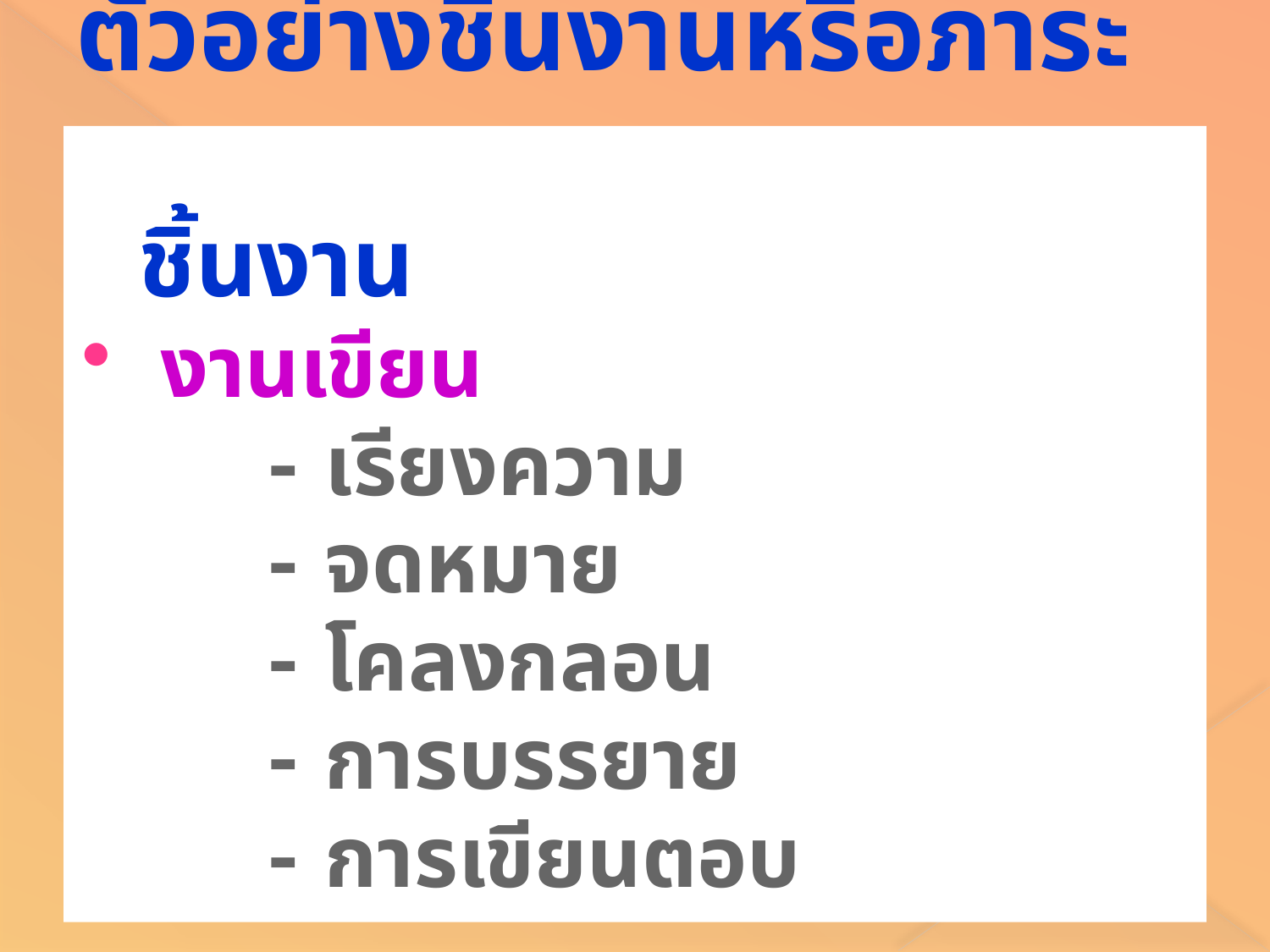

# ตัวอย่างชิ้นงานหรือภาระงาน
ชิ้นงาน
 งานเขียน
		- เรียงความ
		- จดหมาย
		- โคลงกลอน
		- การบรรยาย
		- การเขียนตอบ